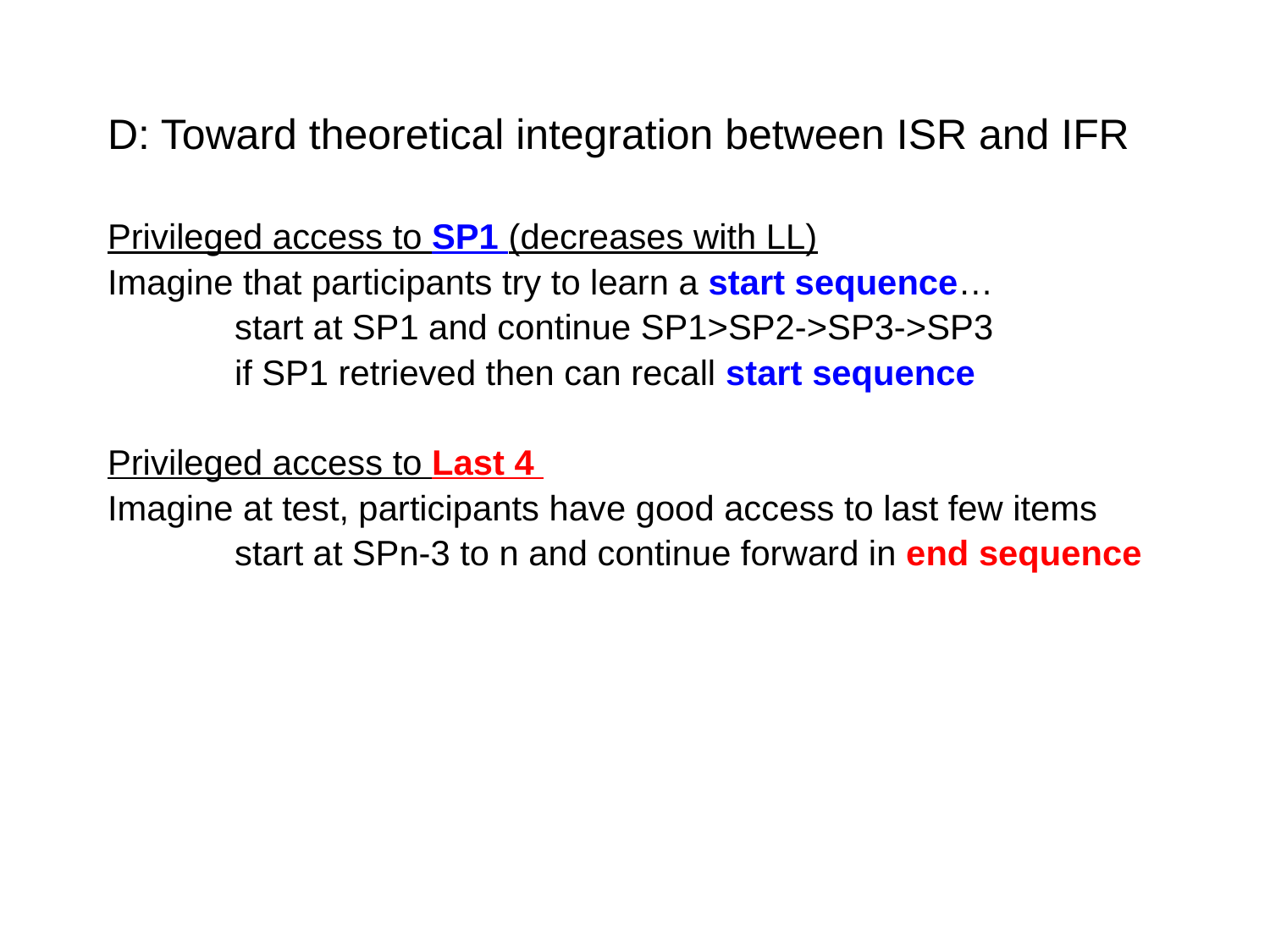

D: Toward theoretical integration between ISR and IFR

Privileged access to SP1 (decreases with LL)
Imagine that participants try to learn a start sequence…
	start at SP1 and continue SP1>SP2->SP3->SP3
	if SP1 retrieved then can recall start sequence

Privileged access to Last 4
Imagine at test, participants have good access to last few items
	start at SPn-3 to n and continue forward in end sequence